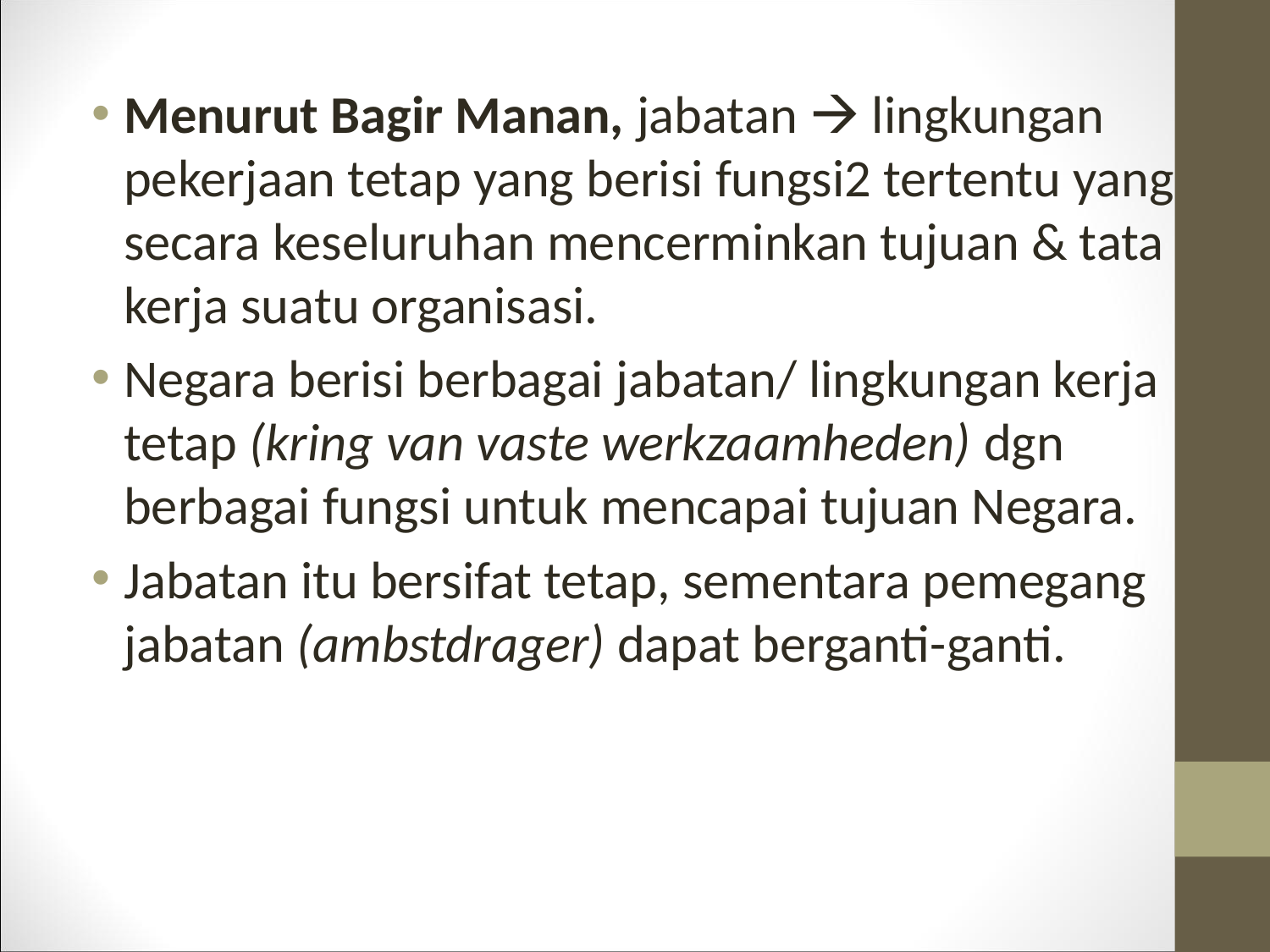

Menurut Bagir Manan, jabatan 🡪 lingkungan pekerjaan tetap yang berisi fungsi2 tertentu yang secara keseluruhan mencerminkan tujuan & tata kerja suatu organisasi.
Negara berisi berbagai jabatan/ lingkungan kerja tetap (kring van vaste werkzaamheden) dgn berbagai fungsi untuk mencapai tujuan Negara.
Jabatan itu bersifat tetap, sementara pemegang jabatan (ambstdrager) dapat berganti-ganti.